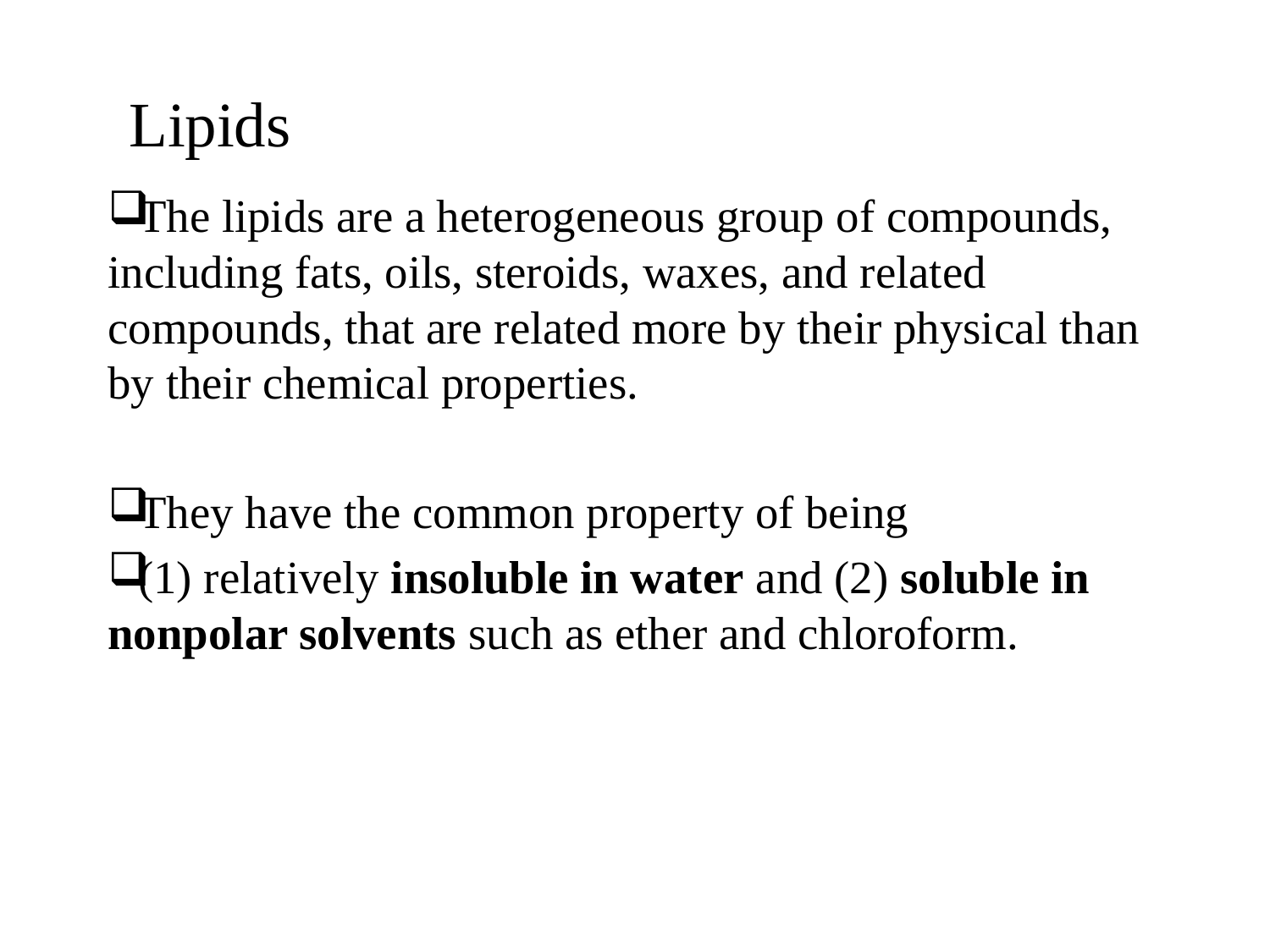

# Lipids
The lipids are a heterogeneous group of compounds, including fats, oils, steroids, waxes, and related compounds, that are related more by their physical than by their chemical properties.

They have the common property of being
(1) relatively insoluble in water and (2) soluble in nonpolar solvents such as ether and chloroform.